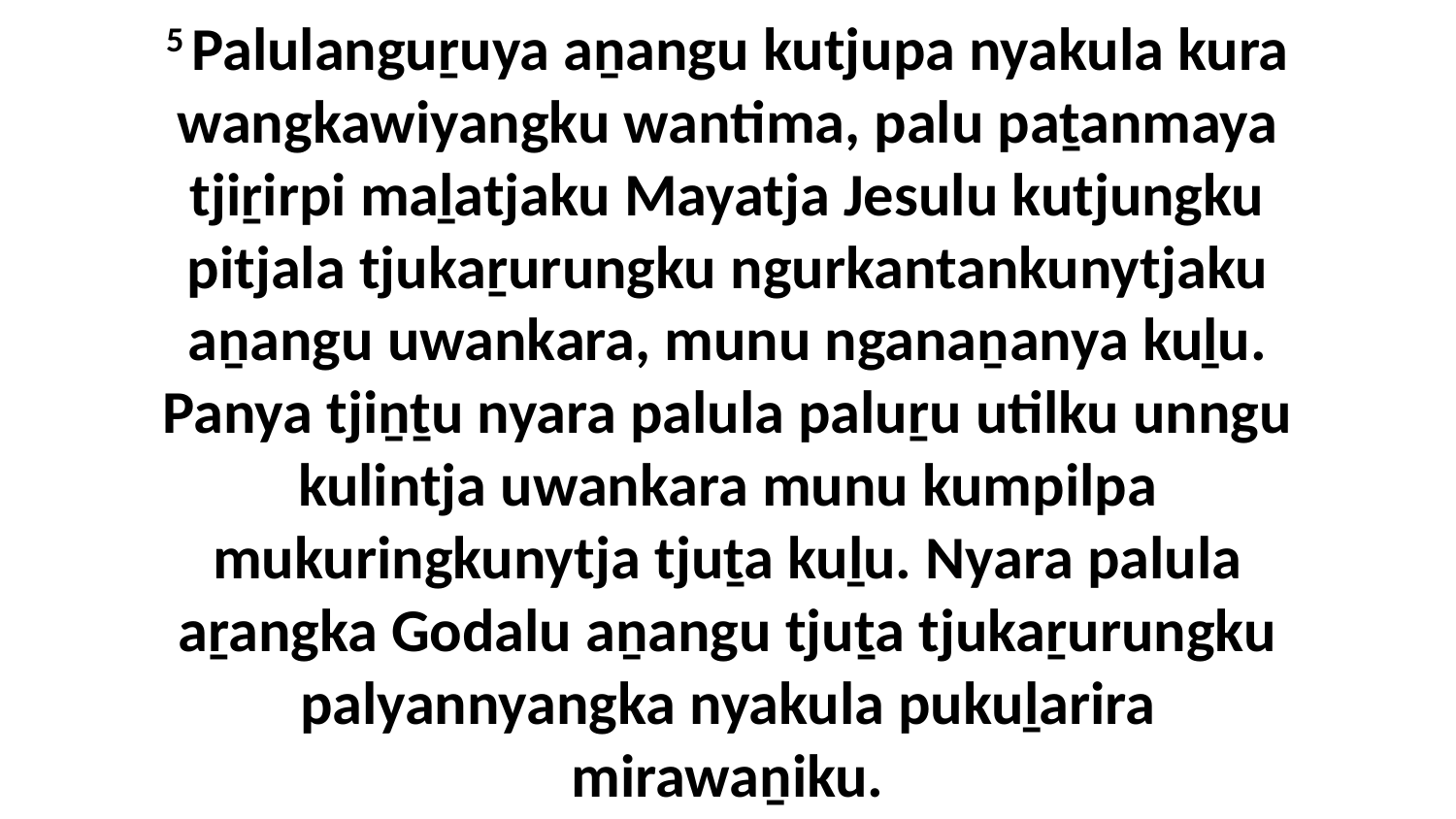

5 Palulanguṟuya aṉangu kutjupa nyakula kura wangkawiyangku wantima, palu paṯanmaya tjiṟirpi maḻatjaku Mayatja Jesulu kutjungku pitjala tjukaṟurungku ngurkantankunytjaku aṉangu uwankara, munu nganaṉanya kuḻu. Panya tjiṉṯu nyara palula paluṟu utilku unngu kulintja uwankara munu kumpilpa mukuringkunytja tjuṯa kuḻu. Nyara palula aṟangka Godalu aṉangu tjuṯa tjukaṟurungku palyannyangka nyakula pukuḻarira mirawaṉiku.